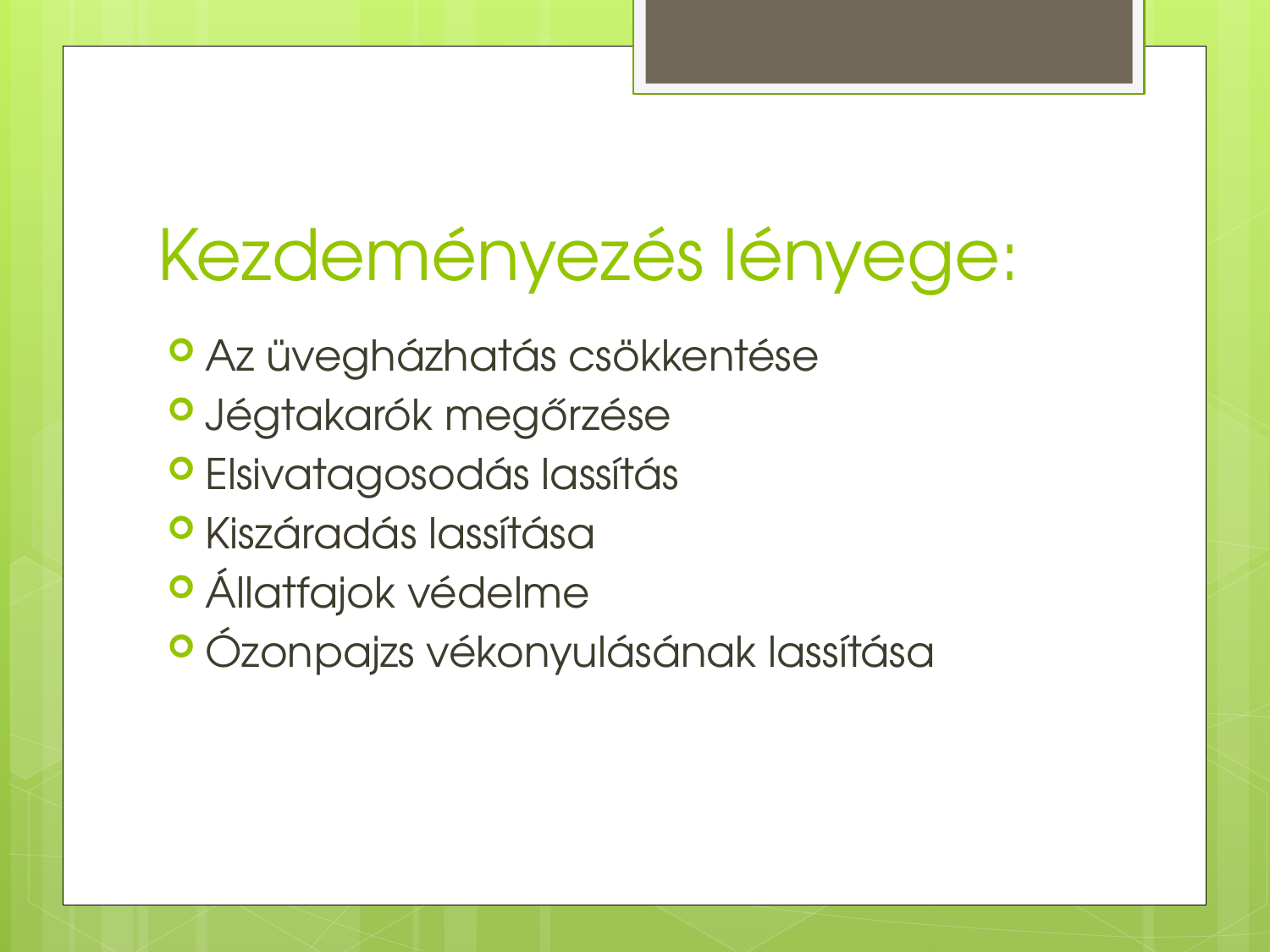

# Kezdeményezés lényege:
Az üvegházhatás csökkentése
Jégtakarók megőrzése
Elsivatagosodás lassítás
Kiszáradás lassítása
Állatfajok védelme
Ózonpajzs vékonyulásának lassítása